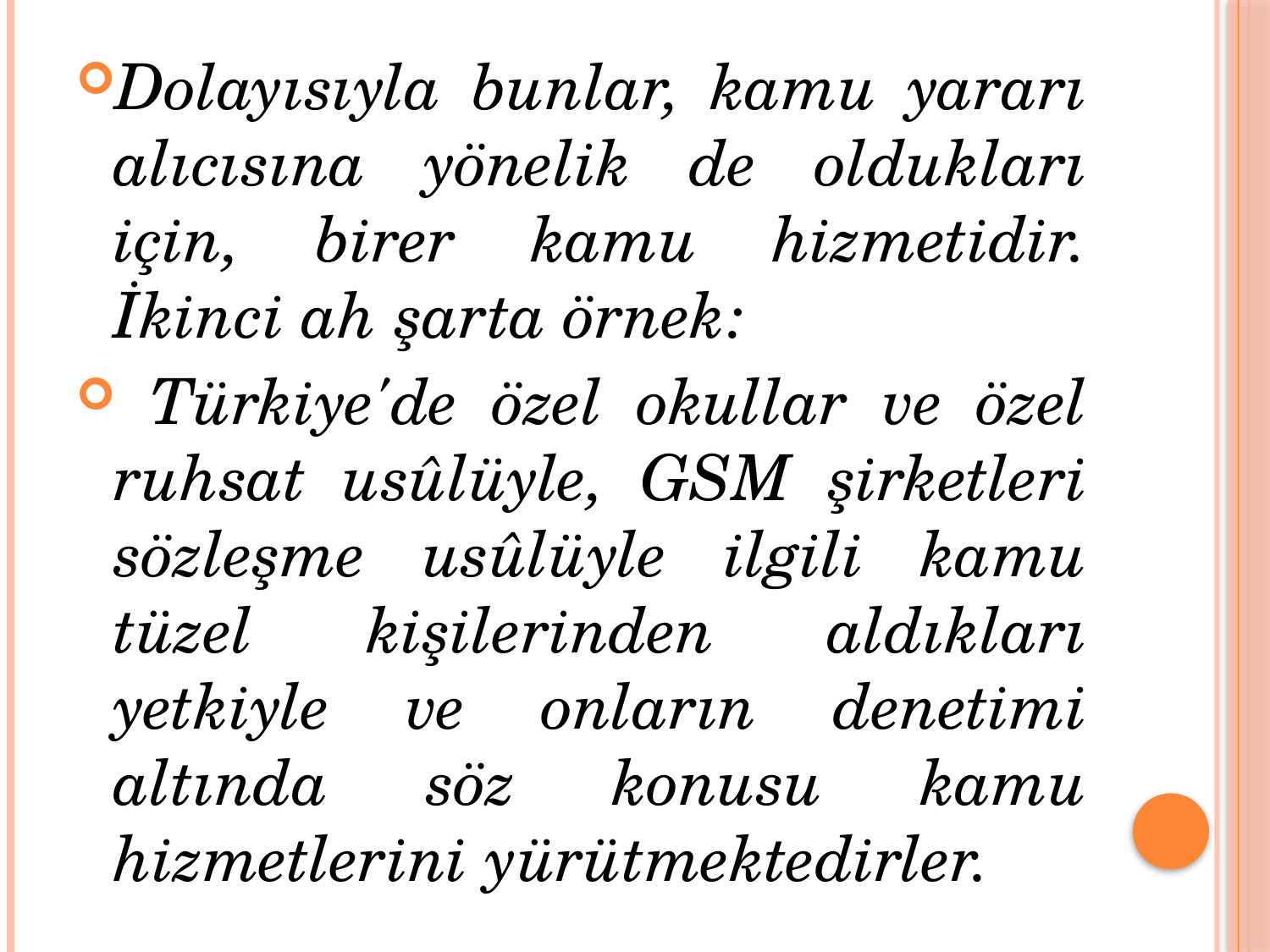

Dolayısıyla bunlar, kamu yararı alıcısına yönelik de oldukları için, birer kamu hizmetidir. İkinci ah şarta örnek:
 Türkiye'de özel okullar ve özel ruhsat usûlüyle, GSM şirketleri sözleşme usûlüyle ilgili kamu tüzel kişilerinden aldıkları yetkiyle ve onların denetimi altında söz konusu kamu hizmetlerini yürütmektedirler.